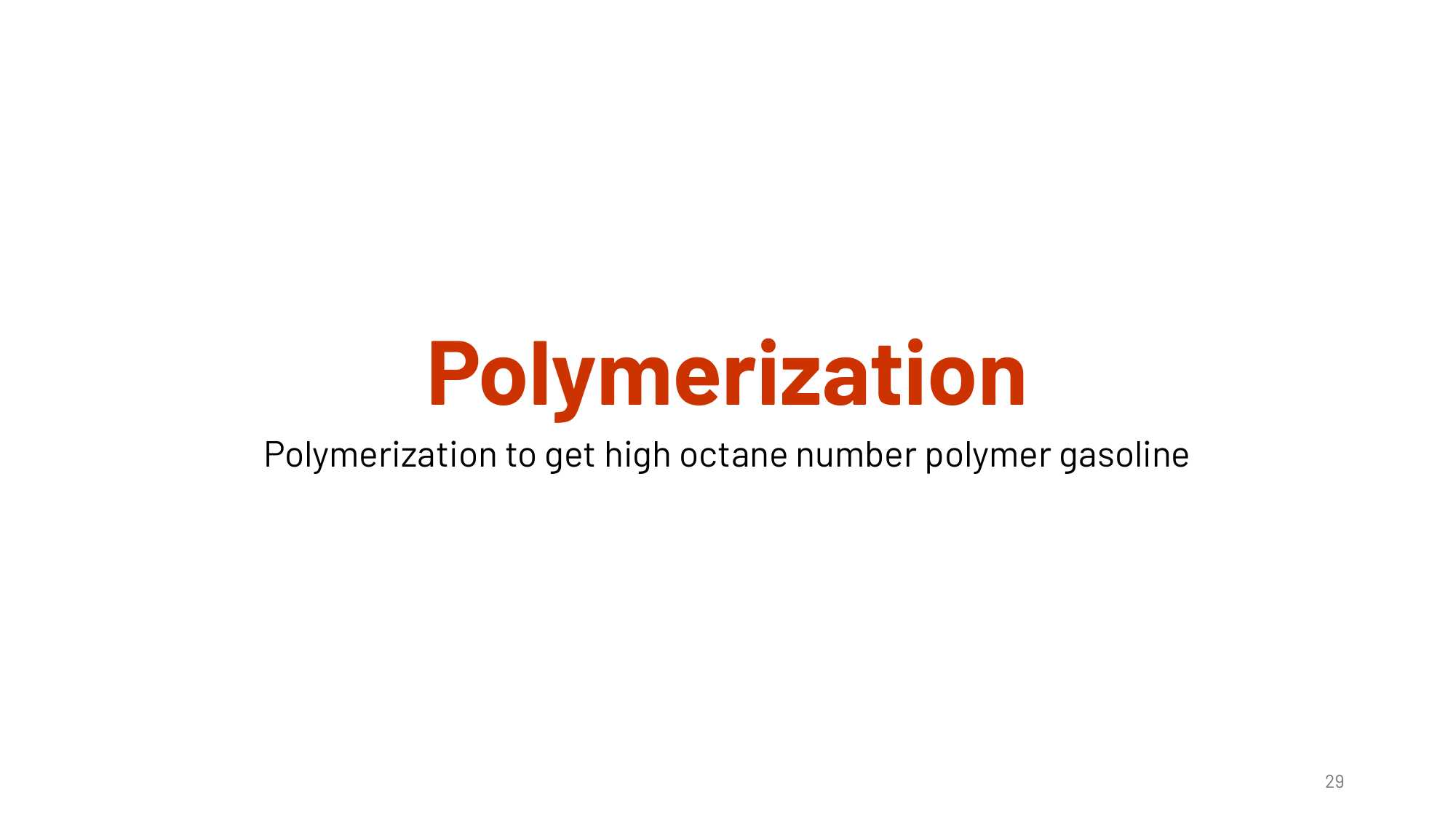

# Polymerization
Polymerization to get high octane number polymer gasoline
29